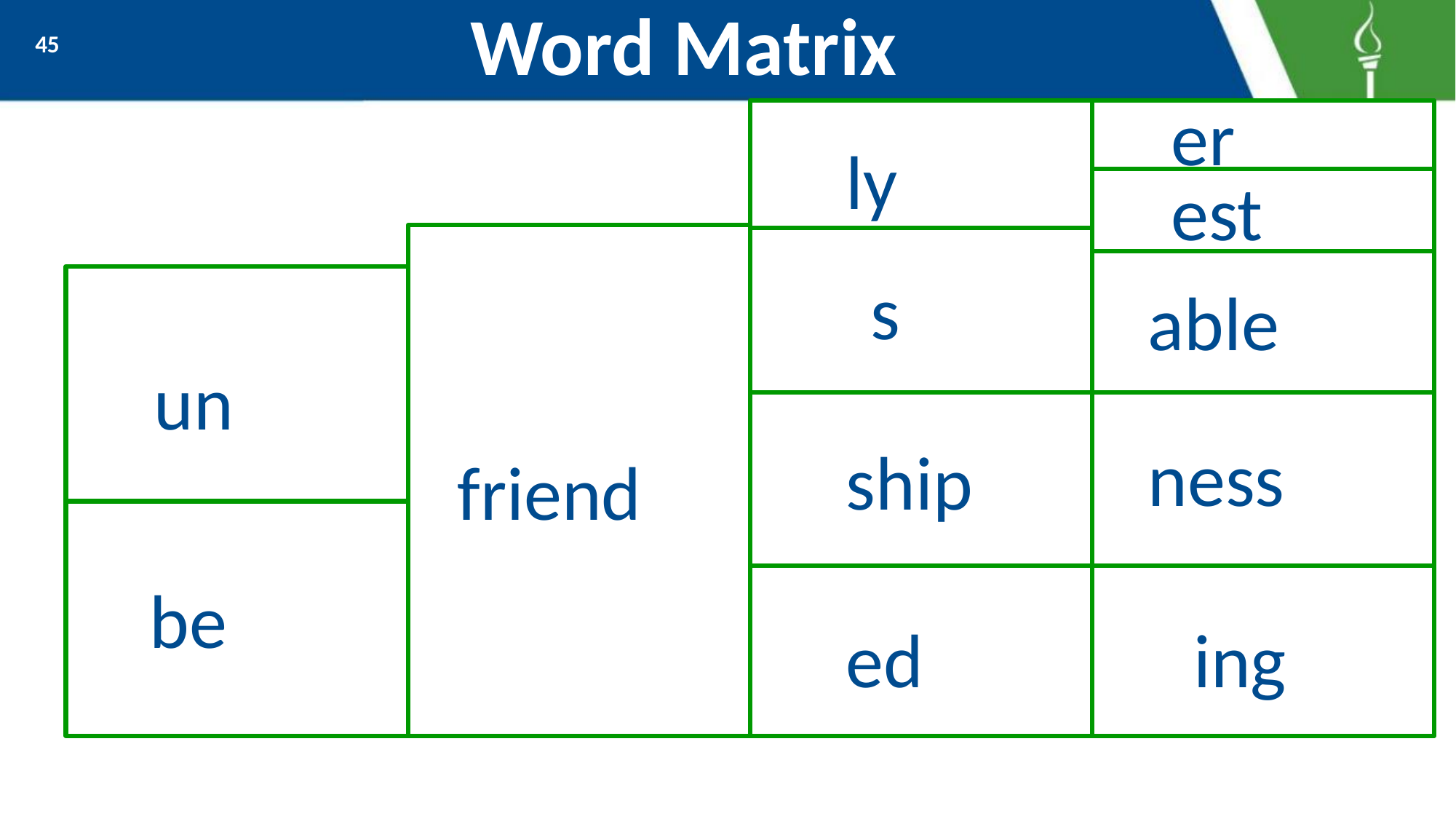

# Word Matrix
45
er

ly
est

s
able

un

ness
ship
friend

be

ed
ing